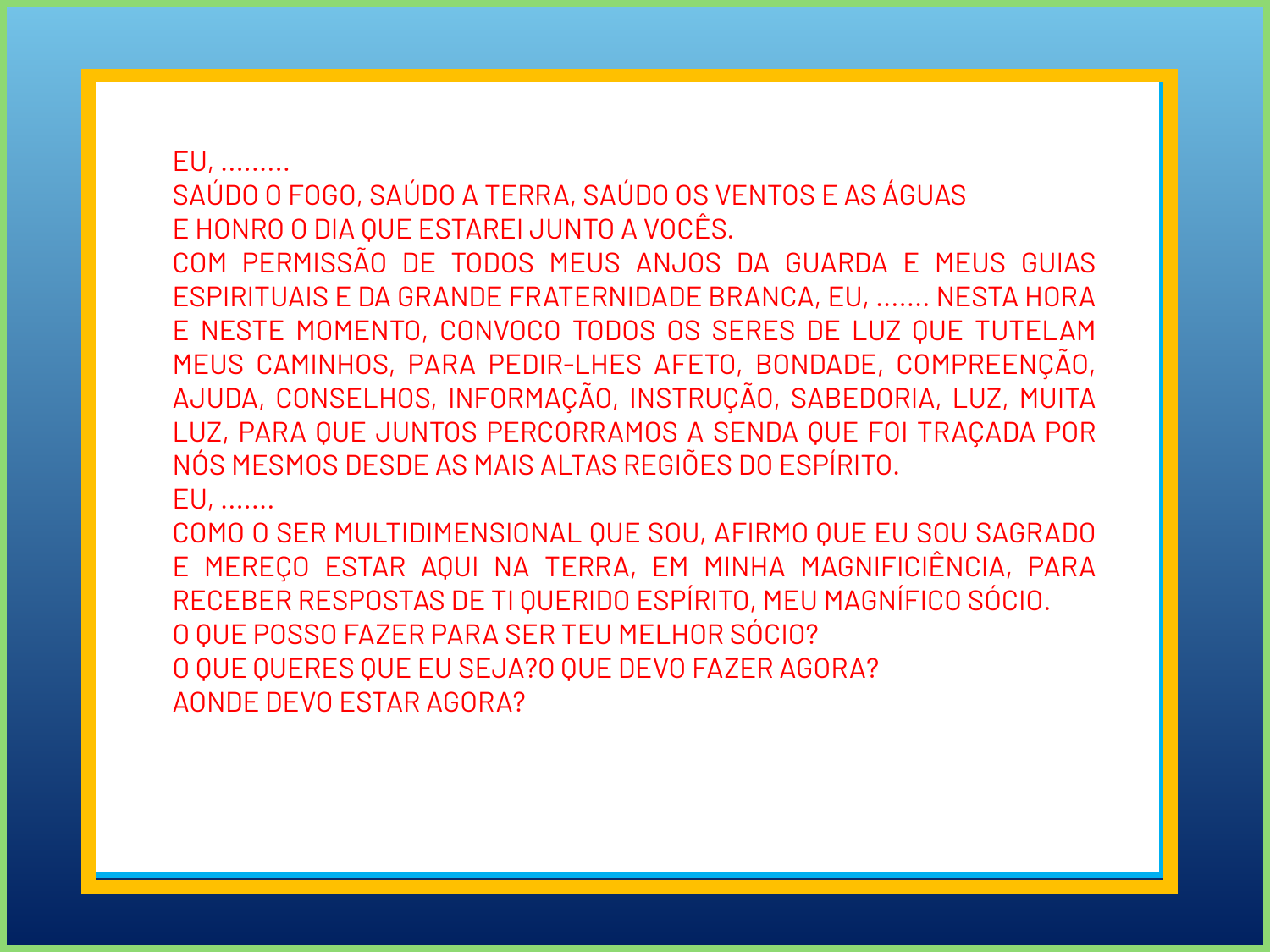

EU, .........
SAÚDO O FOGO, SAÚDO A TERRA, SAÚDO OS VENTOS E AS ÁGUAS
E HONRO O DIA QUE ESTAREI JUNTO A VOCÊS.
COM PERMISSÃO DE TODOS MEUS ANJOS DA GUARDA E MEUS GUIAS ESPIRITUAIS E DA GRANDE FRATERNIDADE BRANCA, EU, ....... NESTA HORA E NESTE MOMENTO, CONVOCO TODOS OS SERES DE LUZ QUE TUTELAM MEUS CAMINHOS, PARA PEDIR-LHES AFETO, BONDADE, COMPREENÇÃO, AJUDA, CONSELHOS, INFORMAÇÃO, INSTRUÇÃO, SABEDORIA, LUZ, MUITA LUZ, PARA QUE JUNTOS PERCORRAMOS A SENDA QUE FOI TRAÇADA POR NÓS MESMOS DESDE AS MAIS ALTAS REGIÕES DO ESPÍRITO.
EU, .......
COMO O SER MULTIDIMENSIONAL QUE SOU, AFIRMO QUE EU SOU SAGRADO E MEREÇO ESTAR AQUI NA TERRA, EM MINHA MAGNIFICIÊNCIA, PARA RECEBER RESPOSTAS DE TI QUERIDO ESPÍRITO, MEU MAGNÍFICO SÓCIO.
O QUE POSSO FAZER PARA SER TEU MELHOR SÓCIO?
O QUE QUERES QUE EU SEJA?O QUE DEVO FAZER AGORA?
AONDE DEVO ESTAR AGORA?